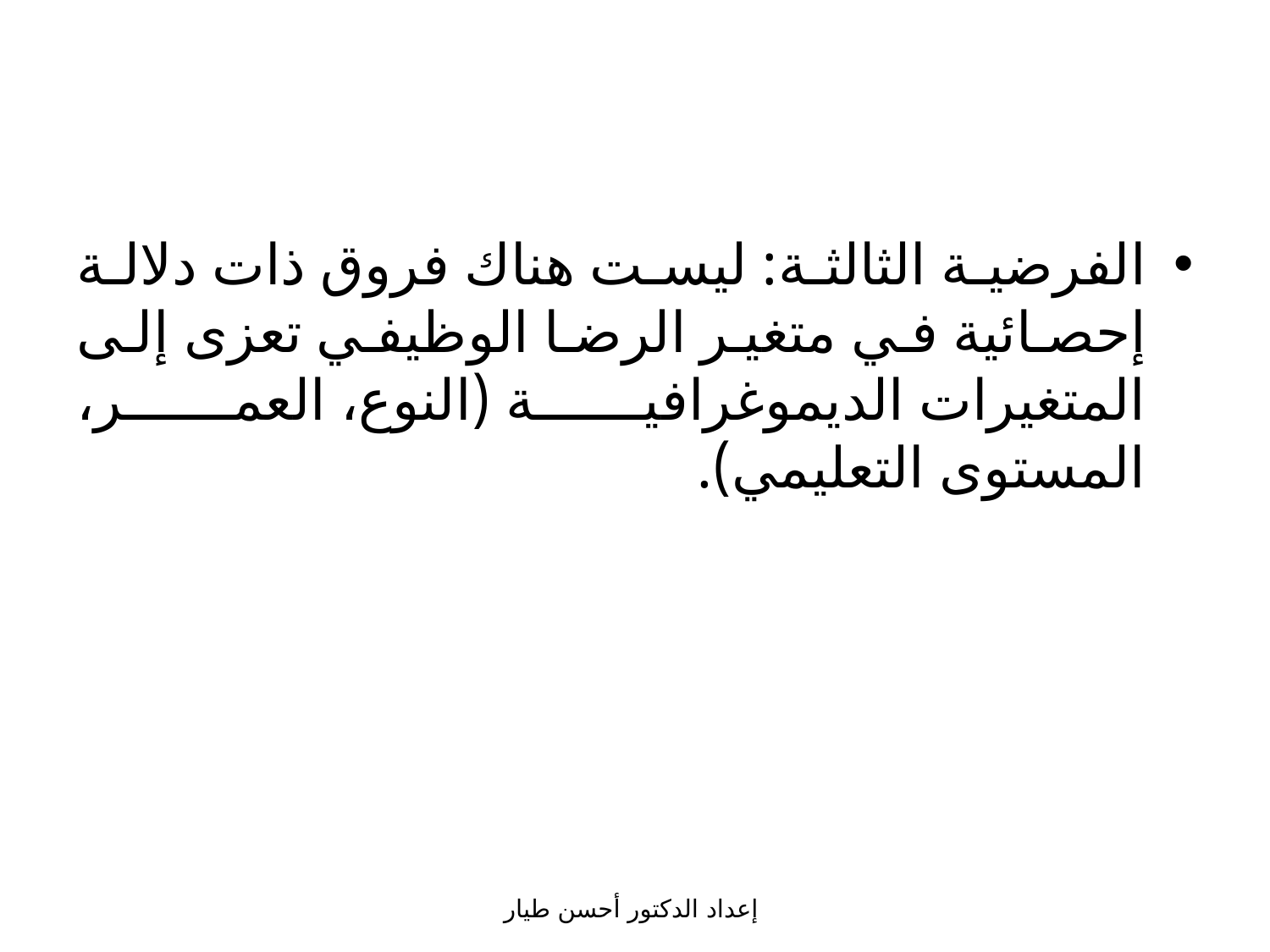

الفرضية الثالثة: ليست هناك فروق ذات دلالة إحصائية في متغير الرضا الوظيفي تعزى إلى المتغيرات الديموغرافية (النوع، العمر، المستوى التعليمي).

إعداد الدكتور أحسن طيار